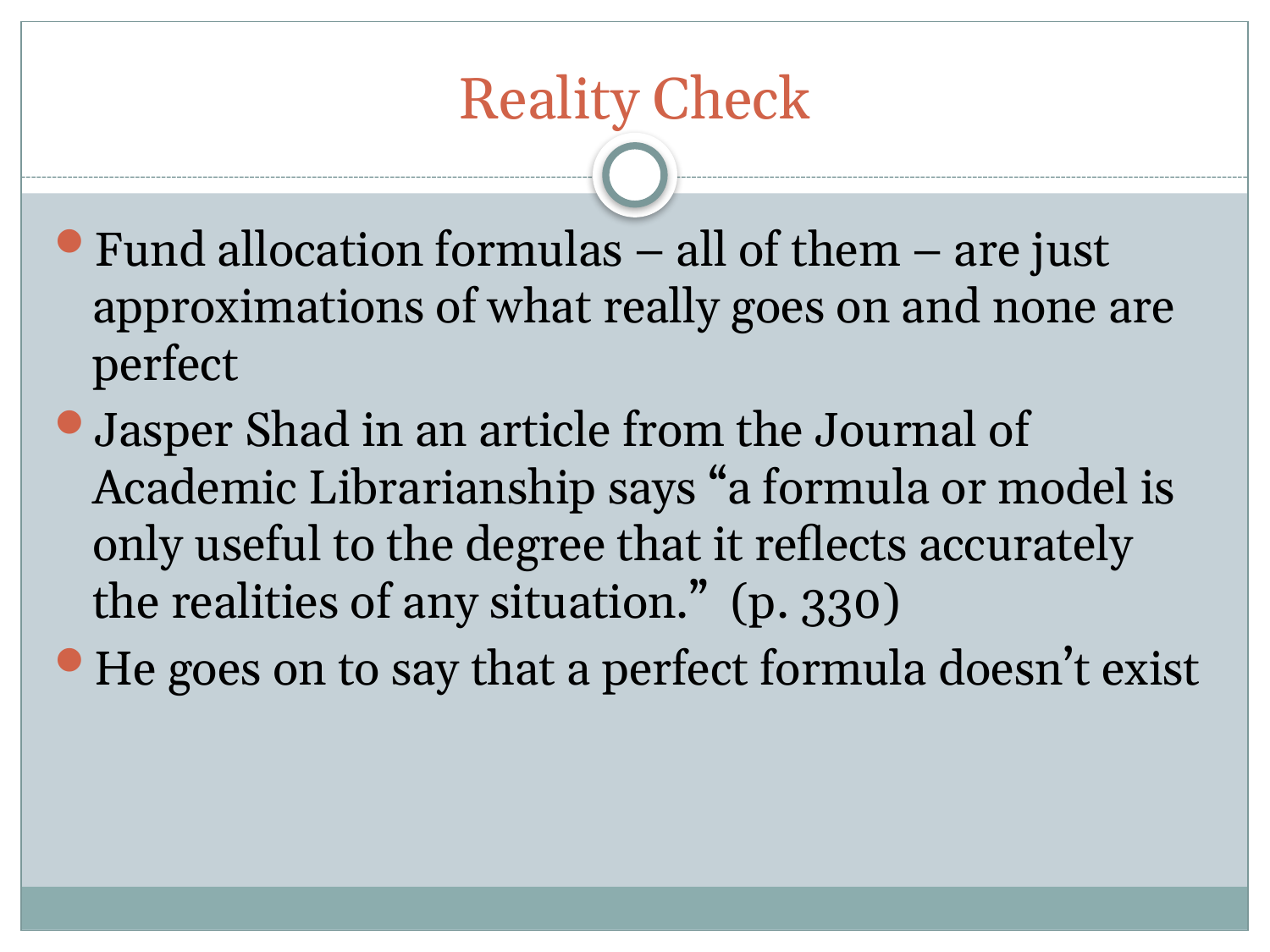

# Reality Check
Fund allocation formulas – all of them – are just approximations of what really goes on and none are perfect
Jasper Shad in an article from the Journal of Academic Librarianship says “a formula or model is only useful to the degree that it reflects accurately the realities of any situation.”  (p. 330)
He goes on to say that a perfect formula doesn’t exist